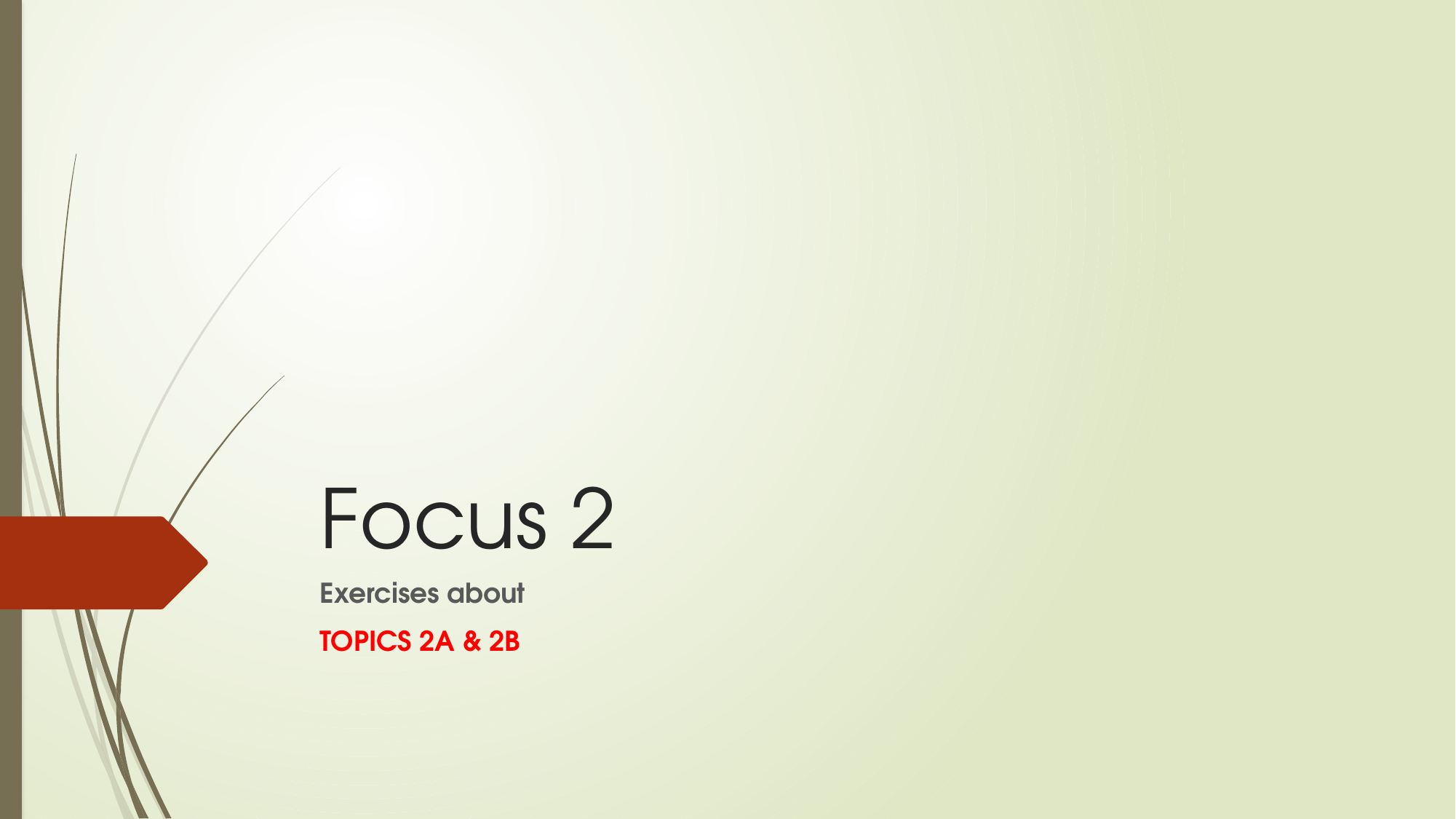

# Focus 2
Exercises about
TOPICS 2A & 2B